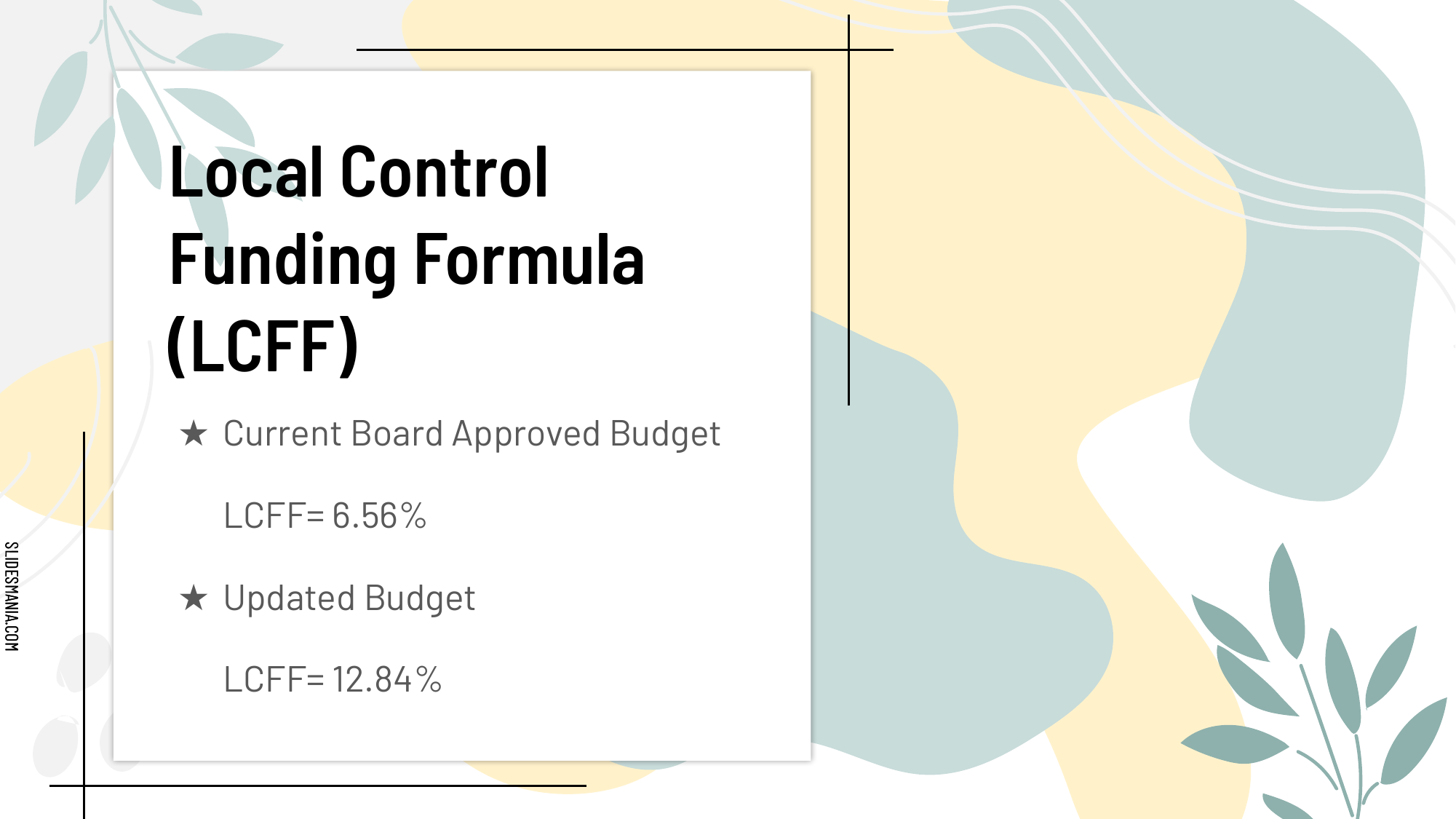

# Local Control Funding Formula (LCFF)
Current Board Approved Budget
LCFF= 6.56%
Updated Budget
LCFF= 12.84%